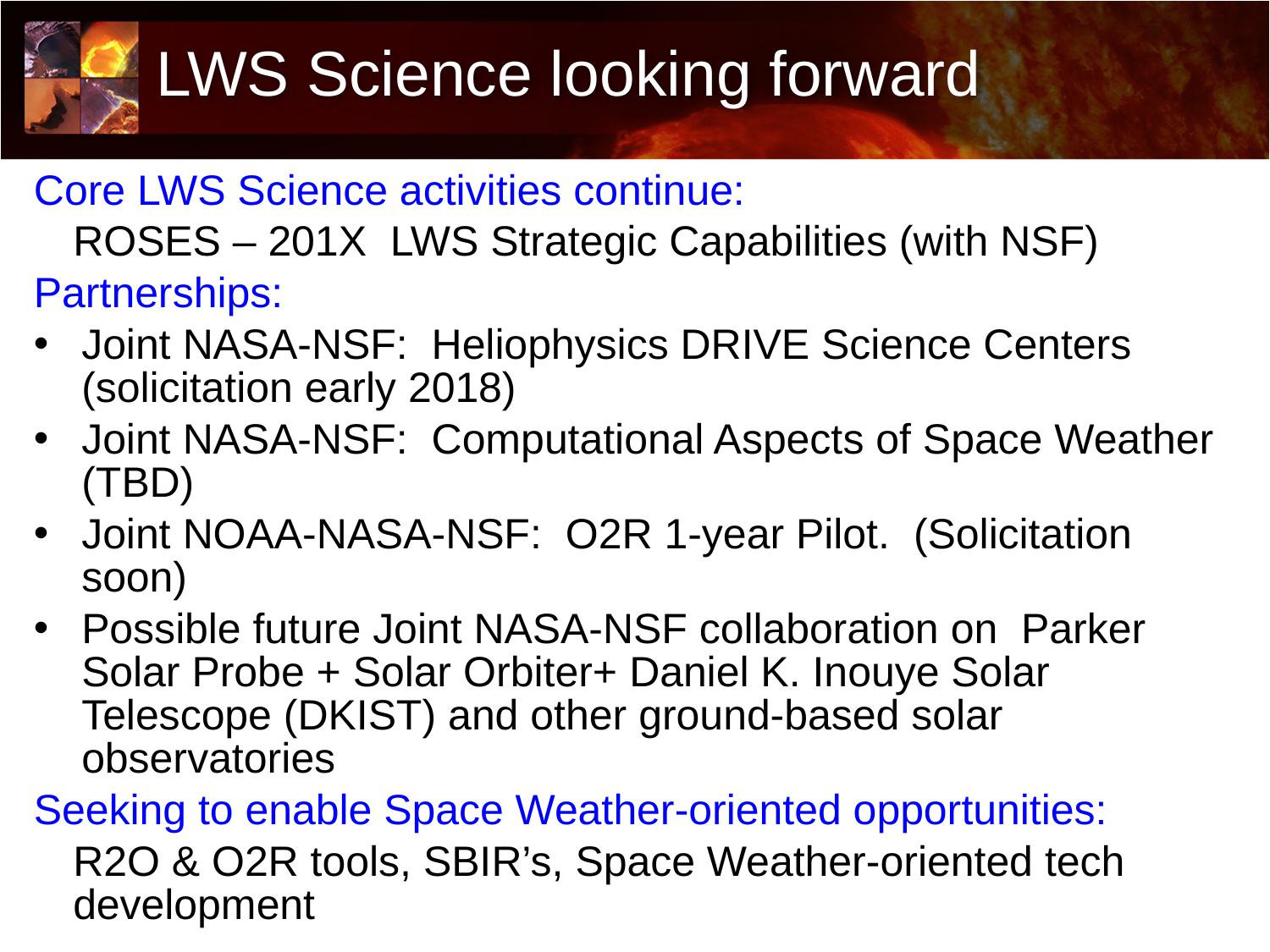

# LWS Science looking forward
Core LWS Science activities continue:
	ROSES – 201X  LWS Strategic Capabilities (with NSF)
Partnerships:
Joint NASA-NSF:  Heliophysics DRIVE Science Centers (solicitation early 2018)
Joint NASA-NSF:  Computational Aspects of Space Weather (TBD)
Joint NOAA-NASA-NSF:  O2R 1-year Pilot.  (Solicitation soon)
Possible future Joint NASA-NSF collaboration on  Parker Solar Probe + Solar Orbiter+ Daniel K. Inouye Solar Telescope (DKIST) and other ground-based solar observatories
Seeking to enable Space Weather-oriented opportunities:
	R2O & O2R tools, SBIR’s, Space Weather-oriented tech development